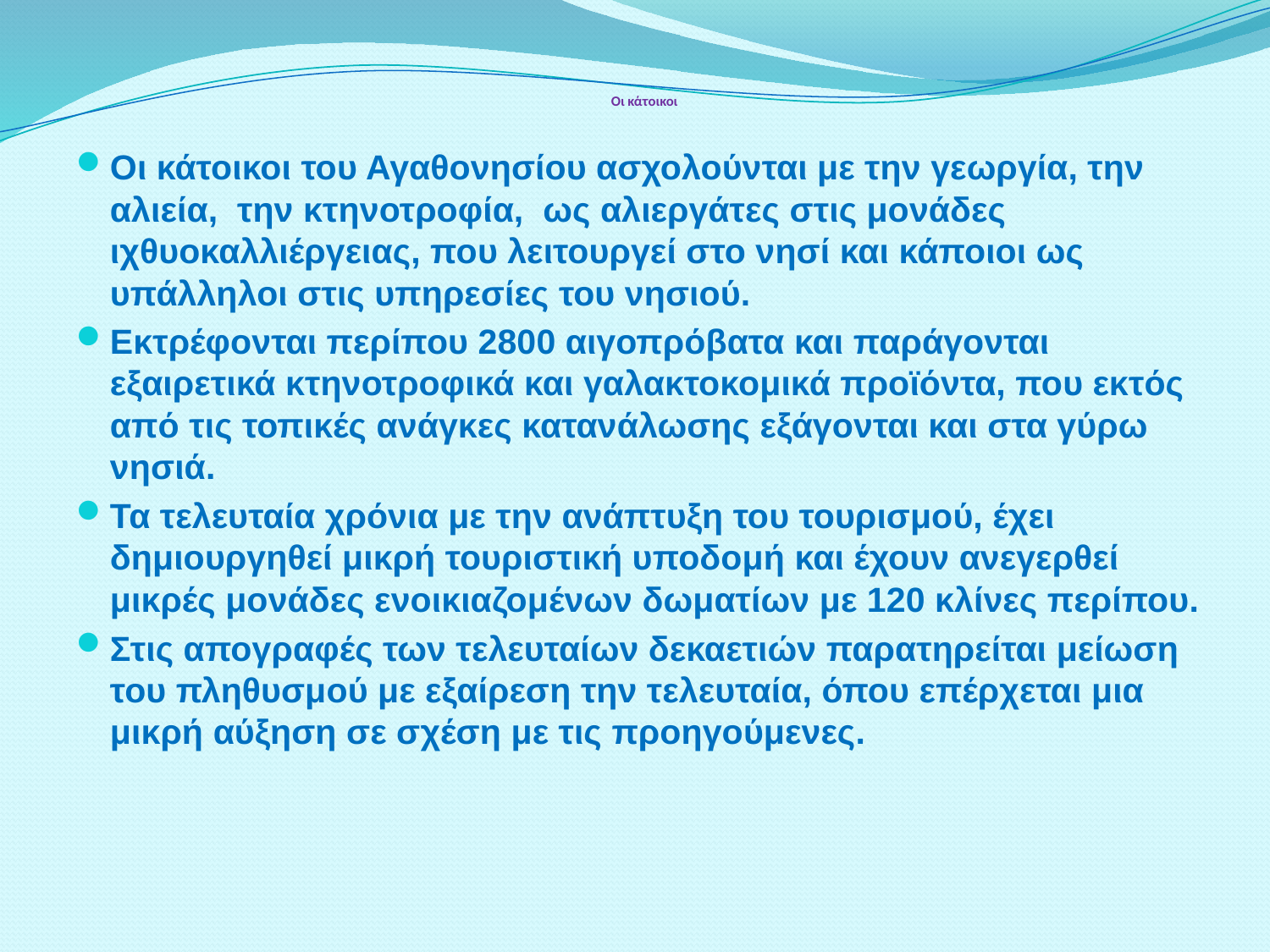

# Οι κάτοικοι
Οι κάτοικοι του Αγαθονησίου ασχολούνται με την γεωργία, την αλιεία,  την κτηνοτροφία,  ως αλιεργάτες στις μονάδες ιχθυοκαλλιέργειας, που λειτουργεί στο νησί και κάποιοι ως υπάλληλοι στις υπηρεσίες του νησιού.
Εκτρέφονται περίπου 2800 αιγοπρόβατα και παράγονται εξαιρετικά κτηνοτροφικά και γαλακτοκομικά προϊόντα, που εκτός από τις τοπικές ανάγκες κατανάλωσης εξάγονται και στα γύρω νησιά.
Τα τελευταία χρόνια με την ανάπτυξη του τουρισμού, έχει δημιουργηθεί μικρή τουριστική υποδομή και έχουν ανεγερθεί μικρές μονάδες ενοικιαζομένων δωματίων με 120 κλίνες περίπου.
Στις απογραφές των τελευταίων δεκαετιών παρατηρείται μείωση του πληθυσμού με εξαίρεση την τελευταία, όπου επέρχεται μια μικρή αύξηση σε σχέση με τις προηγούμενες.